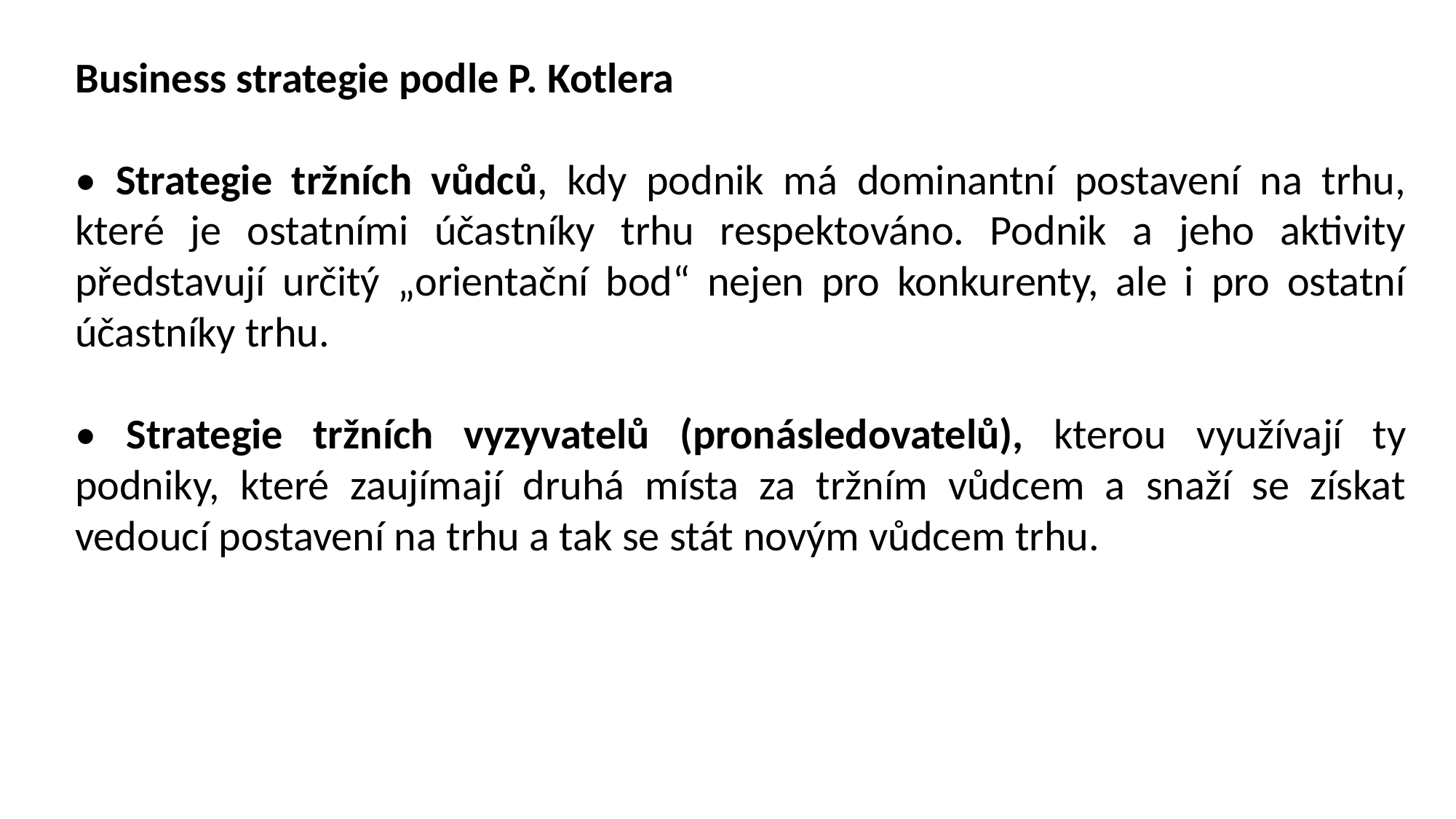

Business strategie podle P. Kotlera

• Strategie tržních vůdců, kdy podnik má dominantní postavení na trhu, které je ostatními účastníky trhu respektováno. Podnik a jeho aktivity představují určitý „orientační bod“ nejen pro konkurenty, ale i pro ostatní účastníky trhu.

• Strategie tržních vyzyvatelů (pronásledovatelů), kterou využívají ty podniky, které zaujímají druhá místa za tržním vůdcem a snaží se získat vedoucí postavení na trhu a tak se stát novým vůdcem trhu.